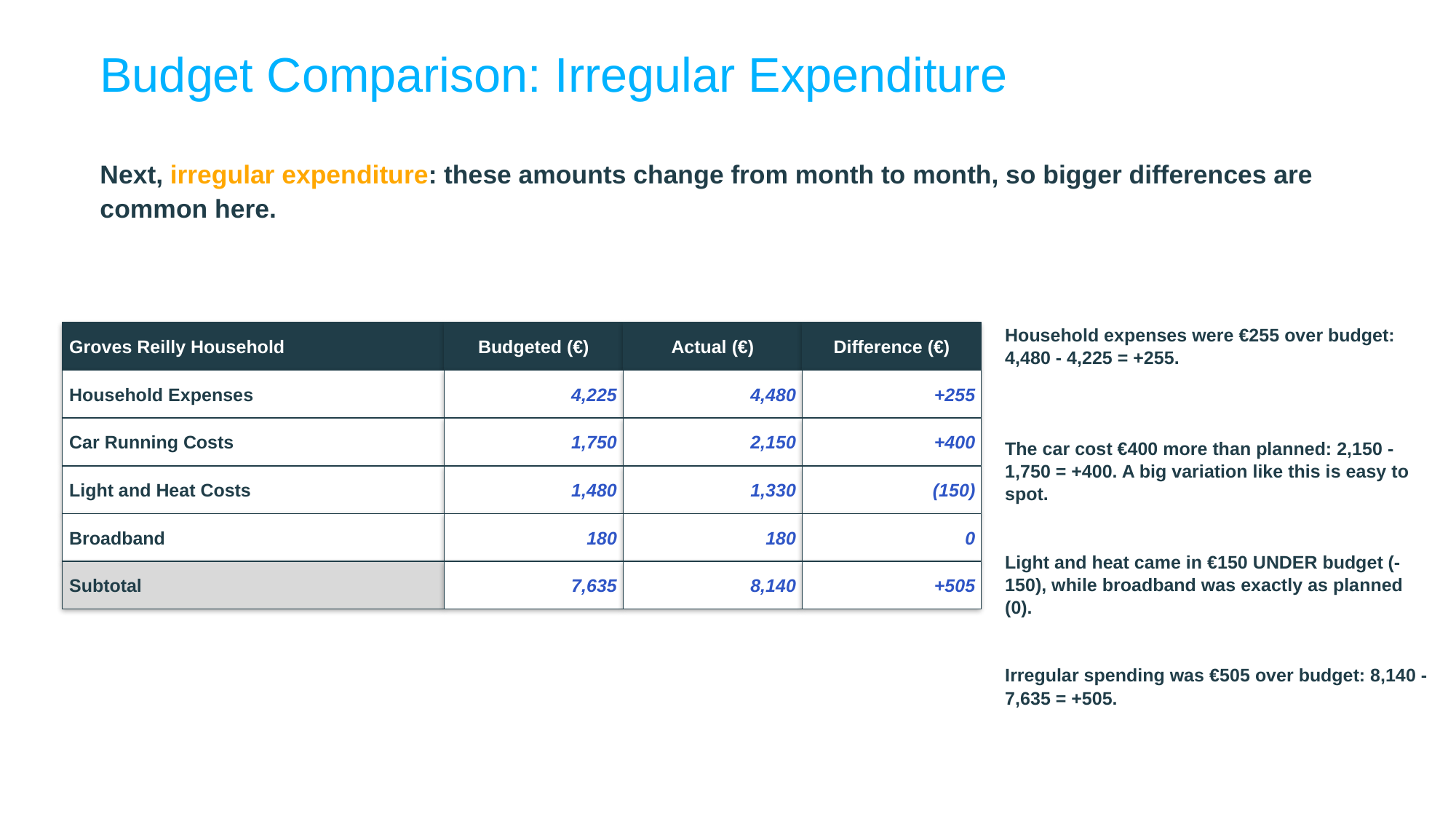

Budget Comparison: Irregular Expenditure
Next, irregular expenditure: these amounts change from month to month, so bigger differences are common here.
Groves Reilly Household
Budgeted (€)
Actual (€)
Difference (€)
Household expenses were €255 over budget: 4,480 - 4,225 = +255.
Household Expenses

4,225

4,480

+255
Car Running Costs

1,750

2,150

+400
The car cost €400 more than planned: 2,150 - 1,750 = +400. A big variation like this is easy to spot.
Light and Heat Costs

1,480

1,330

(150)
Broadband

180

180

0
Light and heat came in €150 UNDER budget (-150), while broadband was exactly as planned (0).
Subtotal

7,635

8,140

+505
Irregular spending was €505 over budget: 8,140 - 7,635 = +505.